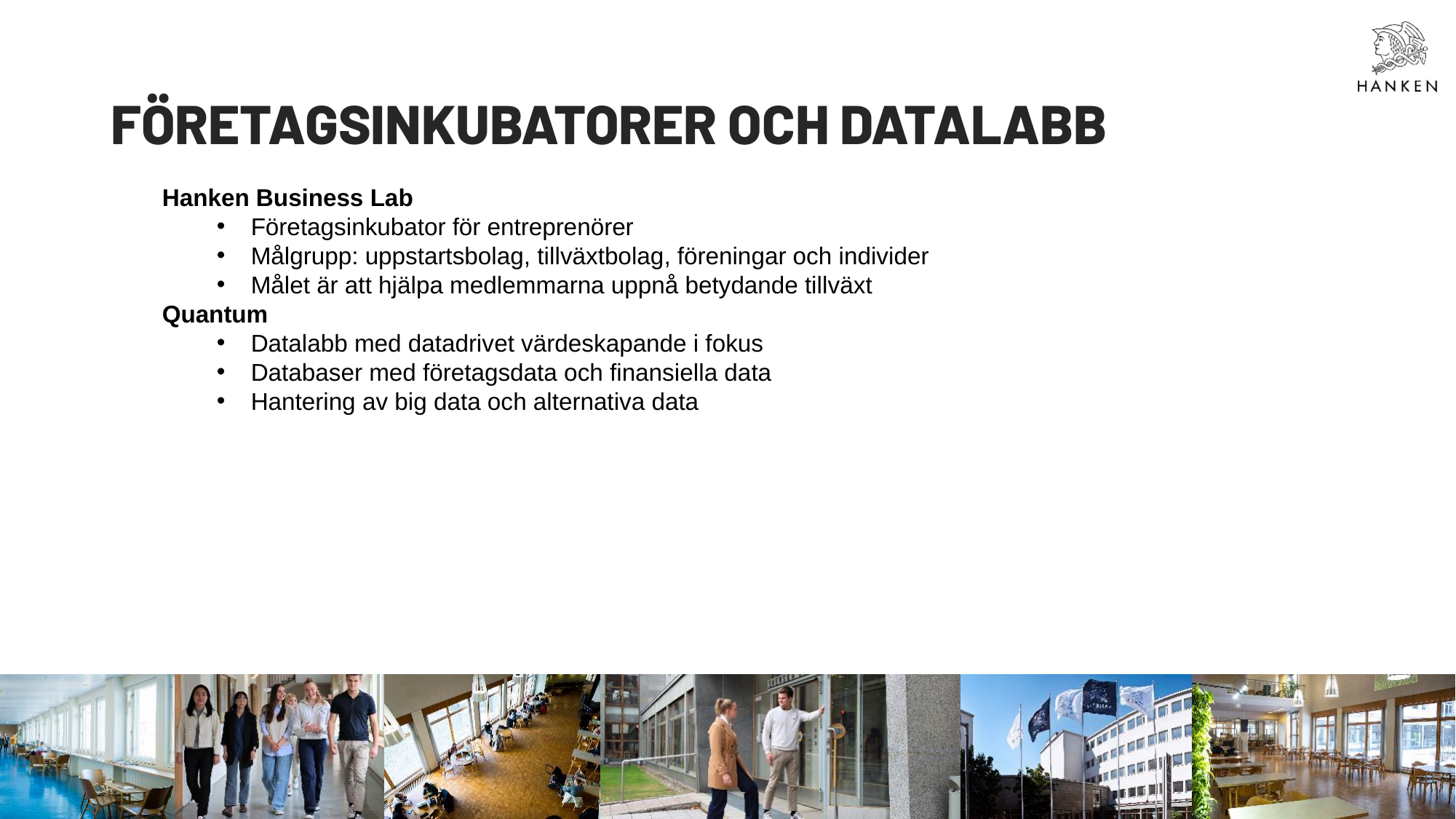

# FÖRETAGSINKUBATORER OCH DATALABB
Hanken Business Lab
Företagsinkubator för entreprenörer
Målgrupp: uppstartsbolag, tillväxtbolag, föreningar och individer
Målet är att hjälpa medlemmarna uppnå betydande tillväxt
Quantum
Datalabb med datadrivet värdeskapande i fokus
Databaser med företagsdata och finansiella data
Hantering av big data och alternativa data